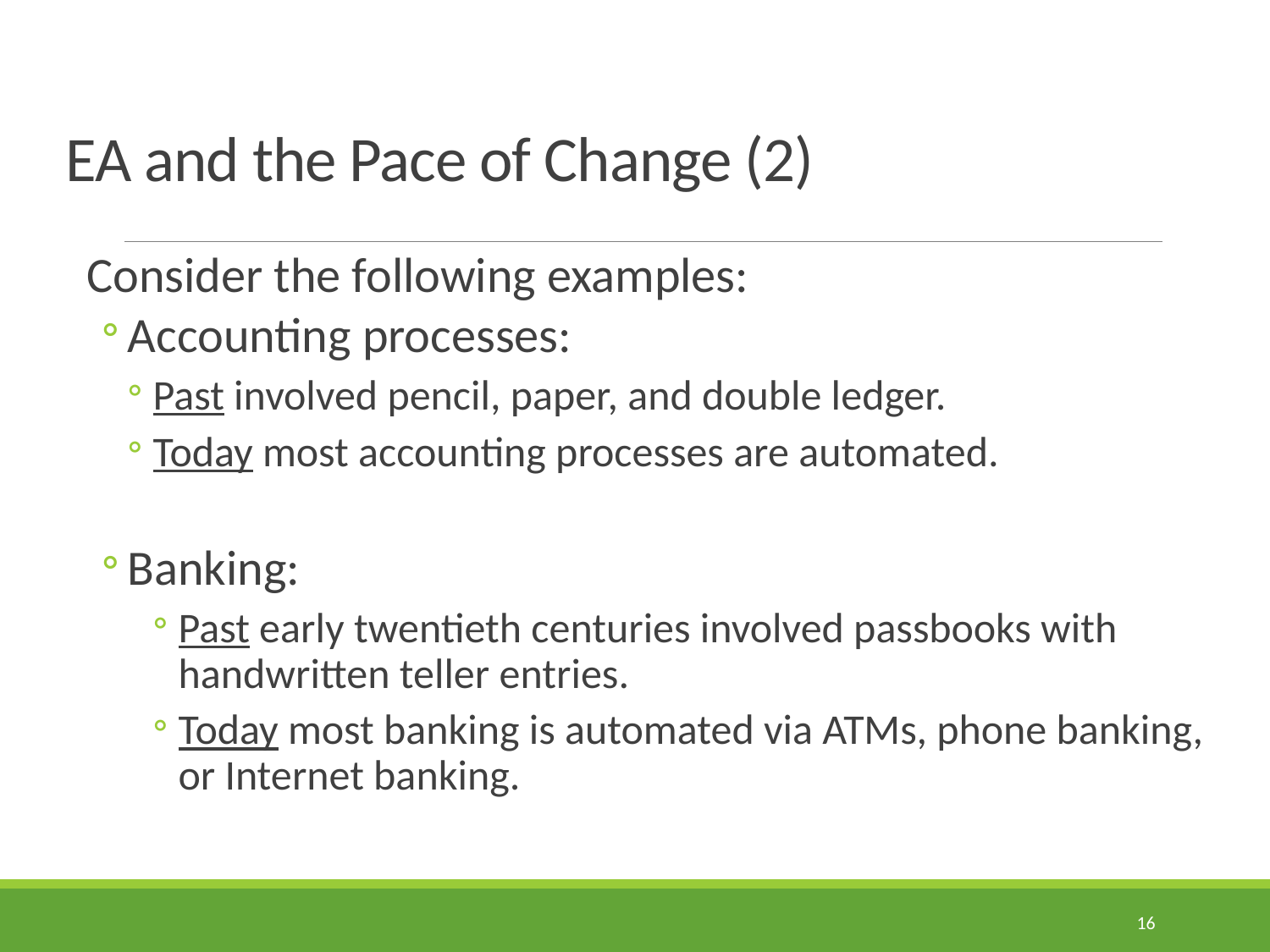

# EA and the Pace of Change (2)
Consider the following examples:
Accounting processes:
Past involved pencil, paper, and double ledger.
Today most accounting processes are automated.

Banking:
Past early twentieth centuries involved passbooks with handwritten teller entries.
Today most banking is automated via ATMs, phone banking, or Internet banking.

16